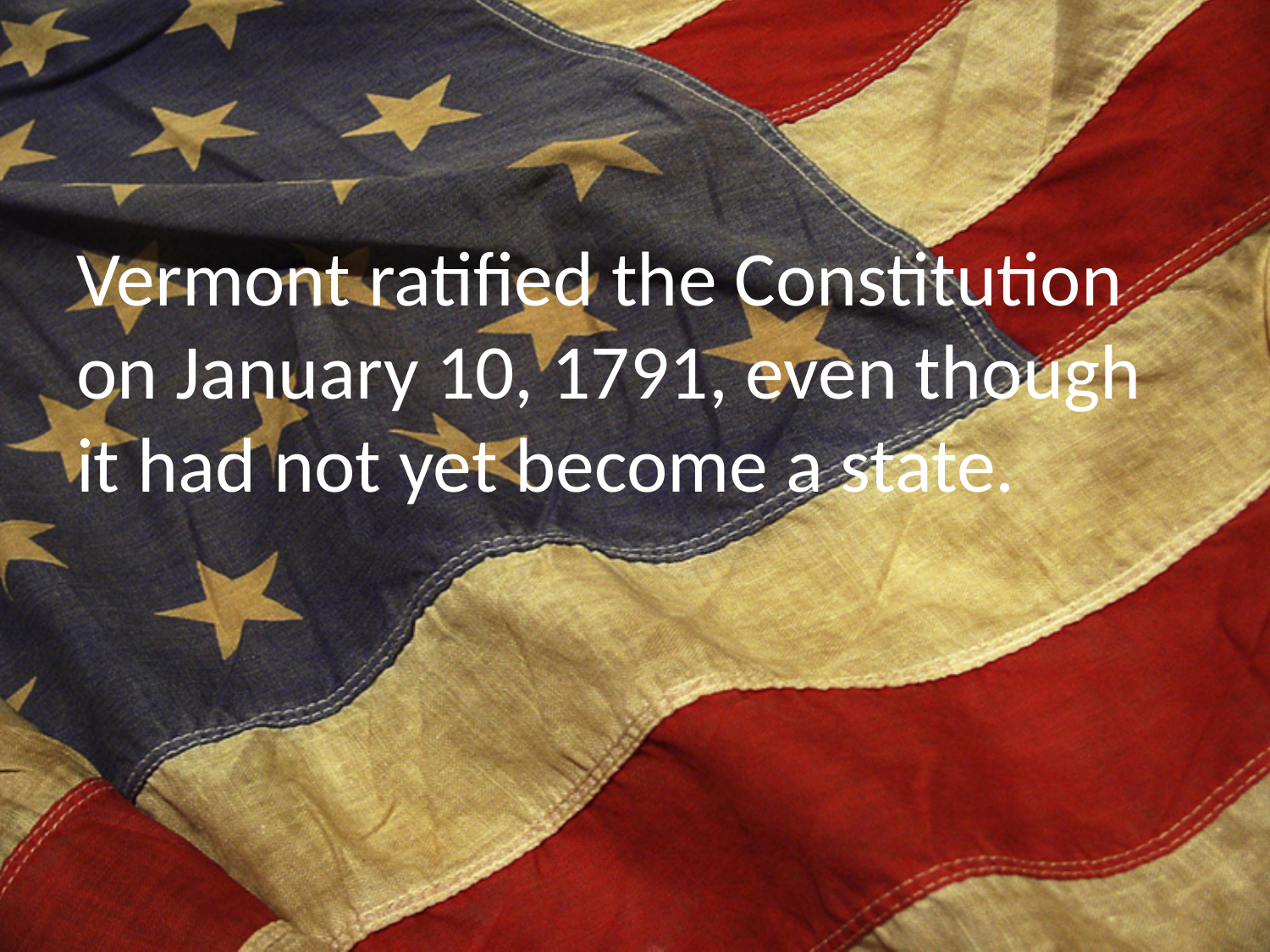

Vermont ratified the Constitution on January 10, 1791, even though it had not yet become a state.